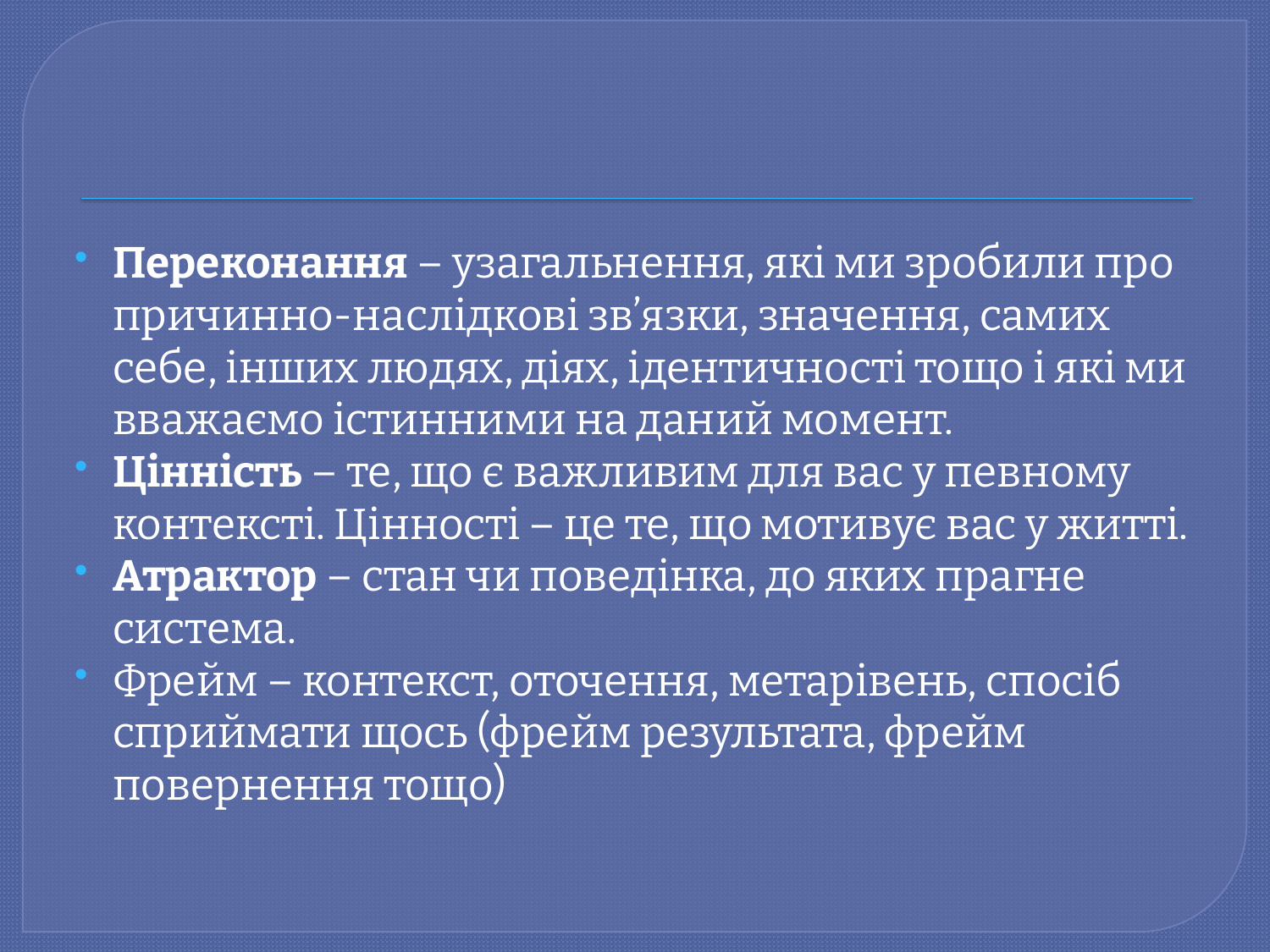

#
Переконання – узагальнення, які ми зробили про причинно-наслідкові зв’язки, значення, самих себе, інших людях, діях, ідентичності тощо і які ми вважаємо істинними на даний момент.
Цінність – те, що є важливим для вас у певному контексті. Цінності – це те, що мотивує вас у житті.
Атрактор – стан чи поведінка, до яких прагне система.
Фрейм – контекст, оточення, метарівень, спосіб сприймати щось (фрейм результата, фрейм повернення тощо)